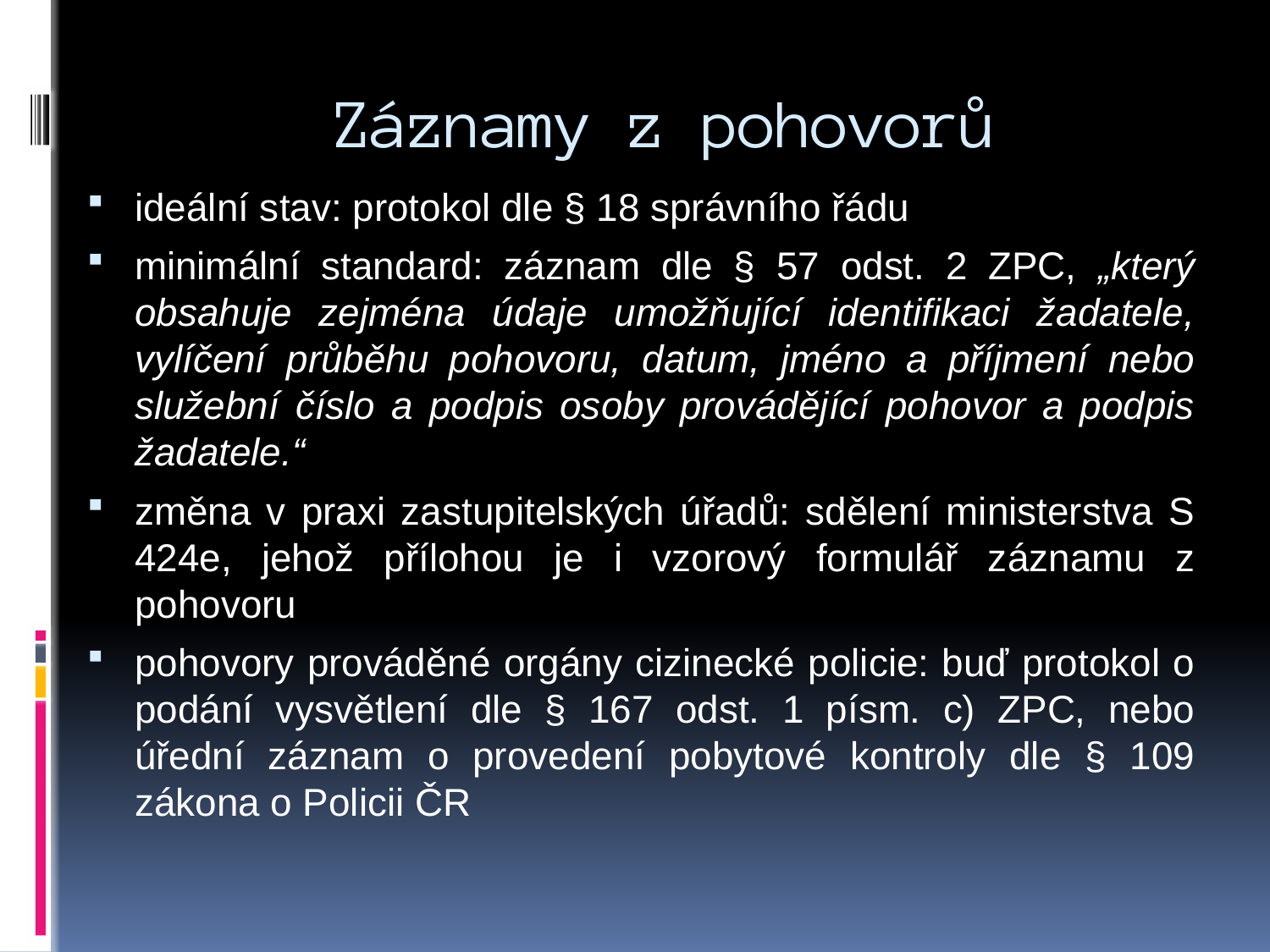

# Záznamy z pohovorů
ideální stav: protokol dle § 18 správního řádu
minimální standard: záznam dle § 57 odst. 2 ZPC, „který obsahuje zejména údaje umožňující identifikaci žadatele, vylíčení průběhu pohovoru, datum, jméno a příjmení nebo služební číslo a podpis osoby provádějící pohovor a podpis žadatele.“
změna v praxi zastupitelských úřadů: sdělení ministerstva S 424e, jehož přílohou je i vzorový formulář záznamu z pohovoru
pohovory prováděné orgány cizinecké policie: buď protokol o podání vysvětlení dle § 167 odst. 1 písm. c) ZPC, nebo úřední záznam o provedení pobytové kontroly dle § 109 zákona o Policii ČR